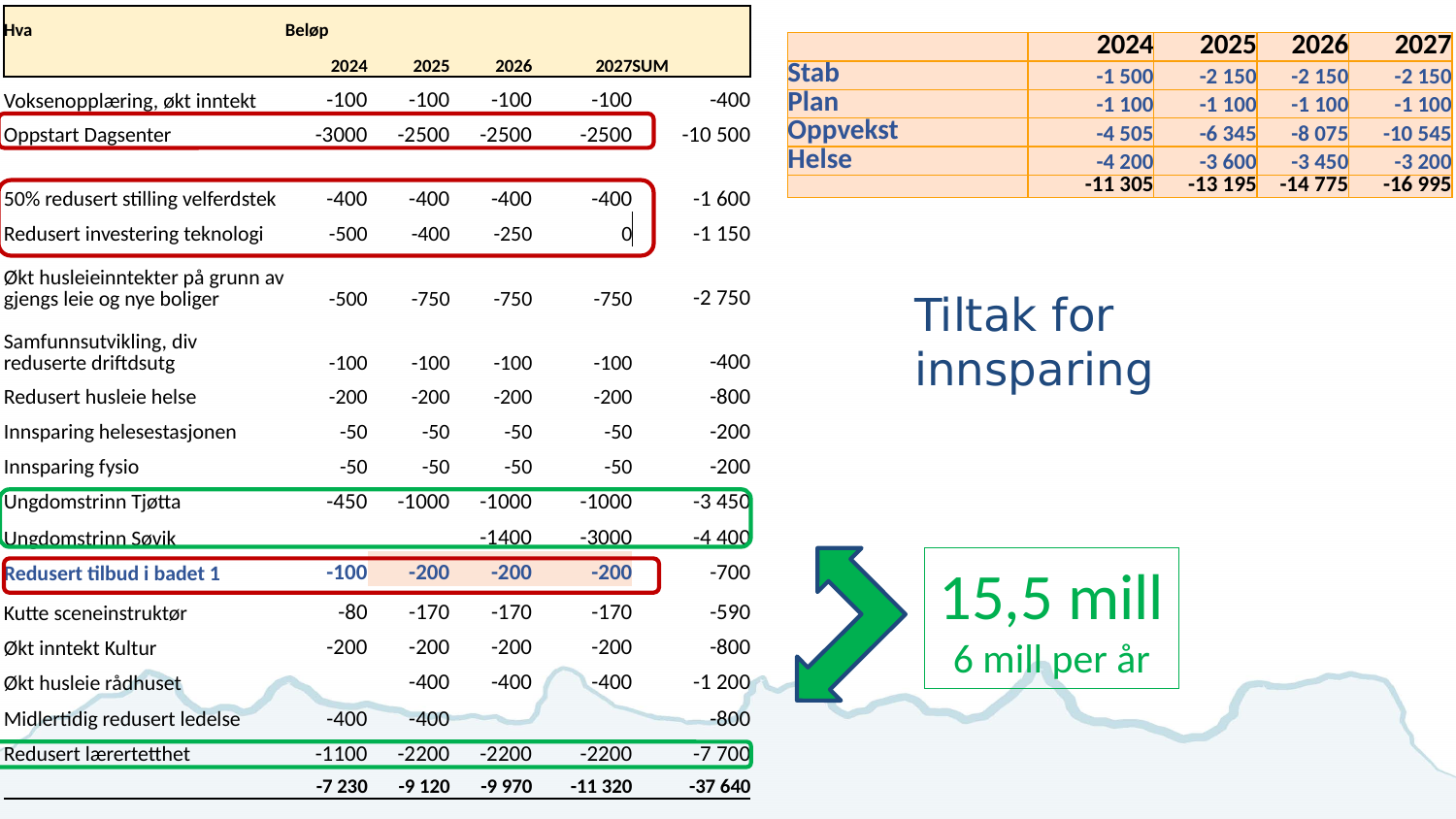

| Hva | Beløp |  |  |  |  |
| --- | --- | --- | --- | --- | --- |
|  | 2024 | 2025 | 2026 | 2027 | SUM |
| Voksenopplæring, økt inntekt | -100 | -100 | -100 | -100 | -400 |
| Oppstart Dagsenter | -3000 | -2500 | -2500 | -2500 | -10 500 |
| 50% redusert stilling velferdstek | -400 | -400 | -400 | -400 | -1 600 |
| Redusert investering teknologi | -500 | -400 | -250 | 0 | -1 150 |
| Økt husleieinntekter på grunn av gjengs leie og nye boliger | -500 | -750 | -750 | -750 | -2 750 |
| Samfunnsutvikling, div reduserte driftdsutg | -100 | -100 | -100 | -100 | -400 |
| Redusert husleie helse | -200 | -200 | -200 | -200 | -800 |
| Innsparing helesestasjonen | -50 | -50 | -50 | -50 | -200 |
| Innsparing fysio | -50 | -50 | -50 | -50 | -200 |
| Ungdomstrinn Tjøtta | -450 | -1000 | -1000 | -1000 | -3 450 |
| Ungdomstrinn Søvik |  |  | -1400 | -3000 | -4 400 |
| Redusert tilbud i badet 1 | -100 | -200 | -200 | -200 | -700 |
| Kutte sceneinstruktør | -80 | -170 | -170 | -170 | -590 |
| Økt inntekt Kultur | -200 | -200 | -200 | -200 | -800 |
| Økt husleie rådhuset |  | -400 | -400 | -400 | -1 200 |
| Midlertidig redusert ledelse | -400 | -400 |  |  | -800 |
| Redusert lærertetthet | -1100 | -2200 | -2200 | -2200 | -7 700 |
|  | -7 230 | -9 120 | -9 970 | -11 320 | -37 640 |
|  | 2024 | 2025 | 2026 | 2027 |
| --- | --- | --- | --- | --- |
| Stab | -1 500 | -2 150 | -2 150 | -2 150 |
| Plan | -1 100 | -1 100 | -1 100 | -1 100 |
| Oppvekst | -4 505 | -6 345 | -8 075 | -10 545 |
| Helse | -4 200 | -3 600 | -3 450 | -3 200 |
|  | -11 305 | -13 195 | -14 775 | -16 995 |

# Tiltak for innsparing

15,5 mill
6 mill per år